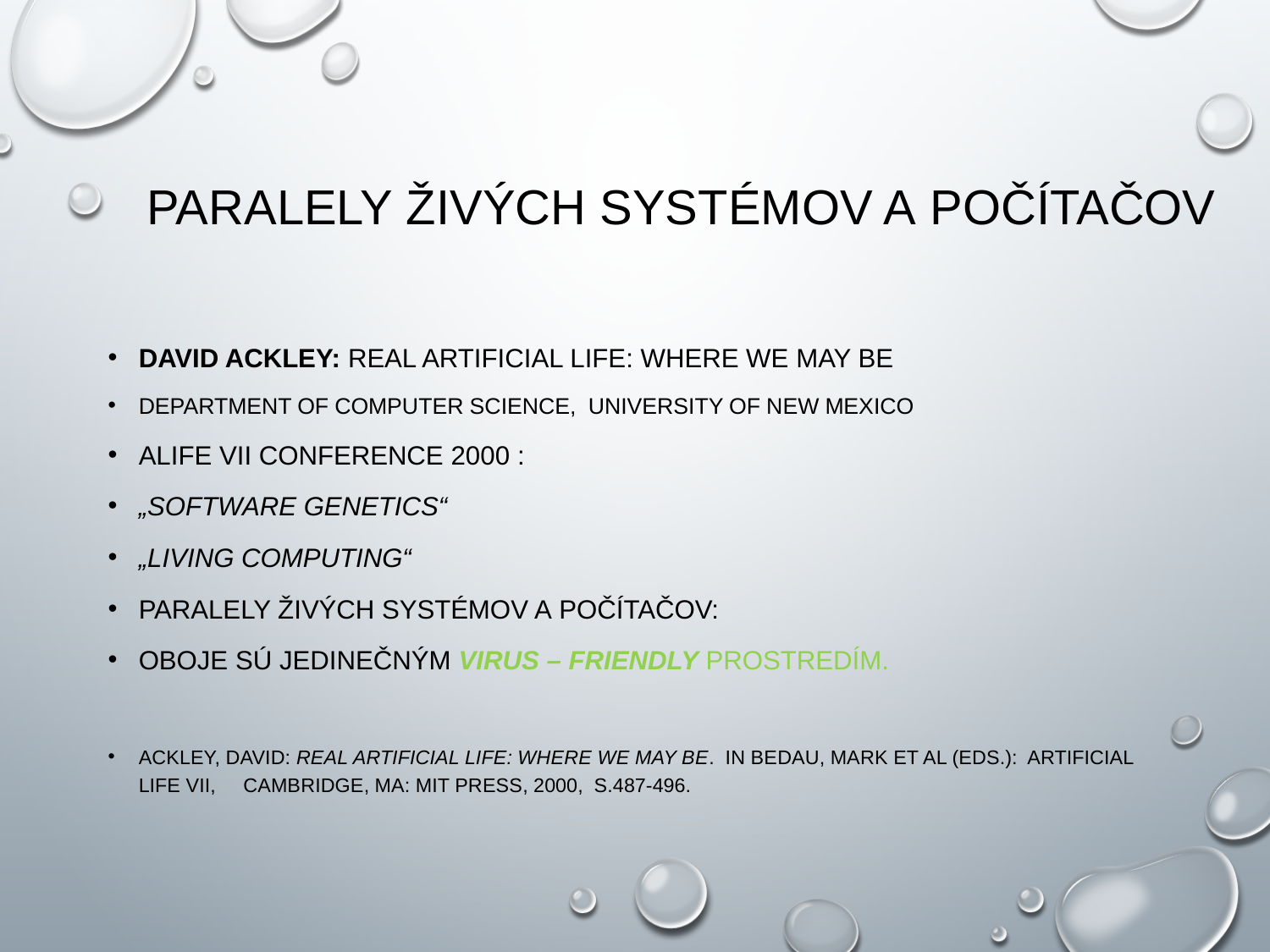

# Paralely živých systémov a počítačov
David Ackley: Real artificial life: Where we may be
Department of Computer Science,  University of New Mexico
ALife VII Conference 2000 :
„software genetics“
„living computing“
Paralely živých systémov a počítačov:
oboje sú jedinečným virus – friendly prostredím.

ACKLEY, David: Real Artificial Life: Where We May Be.  In Bedau, Mark et al (eds.):  Artificial Life VII,     Cambridge, MA: MIT Press, 2000,  s.487-496.